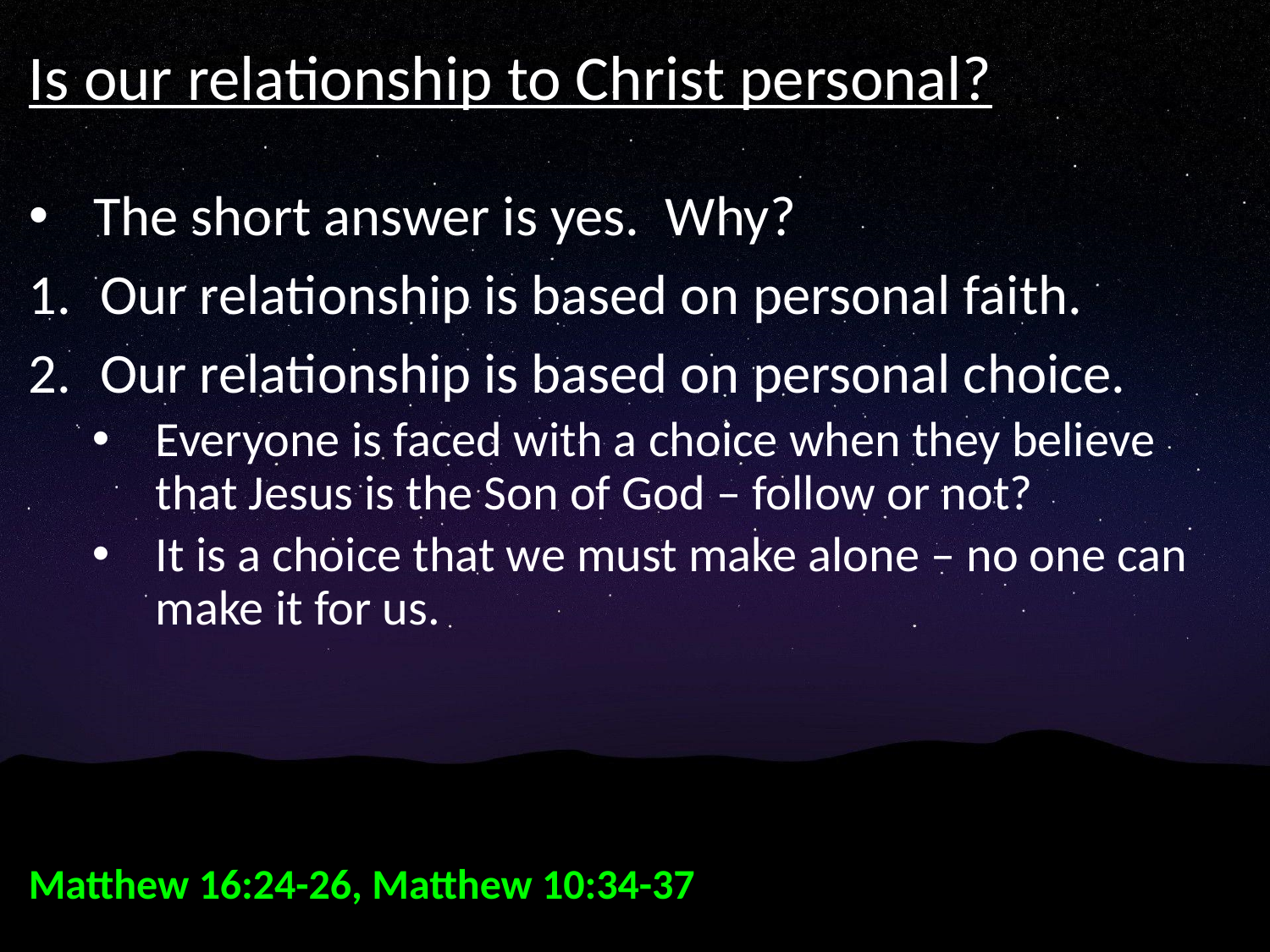

# Is our relationship to Christ personal?
The short answer is yes.  Why?
Our relationship is based on personal faith.
Our relationship is based on personal choice.
Everyone is faced with a choice when they believe that Jesus is the Son of God – follow or not?
It is a choice that we must make alone – no one can make it for us.

Matthew 16:24-26, Matthew 10:34-37